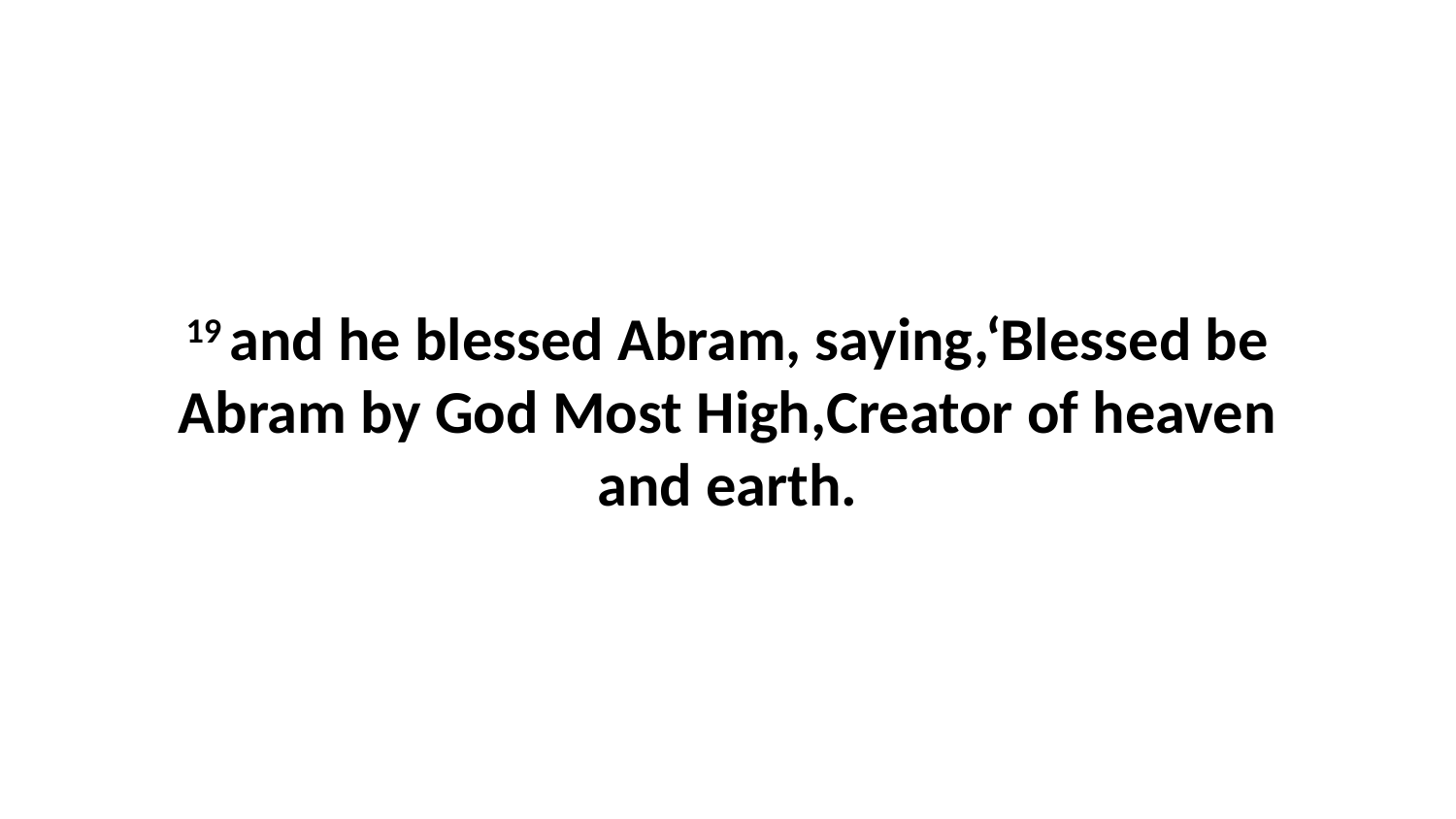

19 and he blessed Abram, saying,‘Blessed be Abram by God Most High,Creator of heaven and earth.